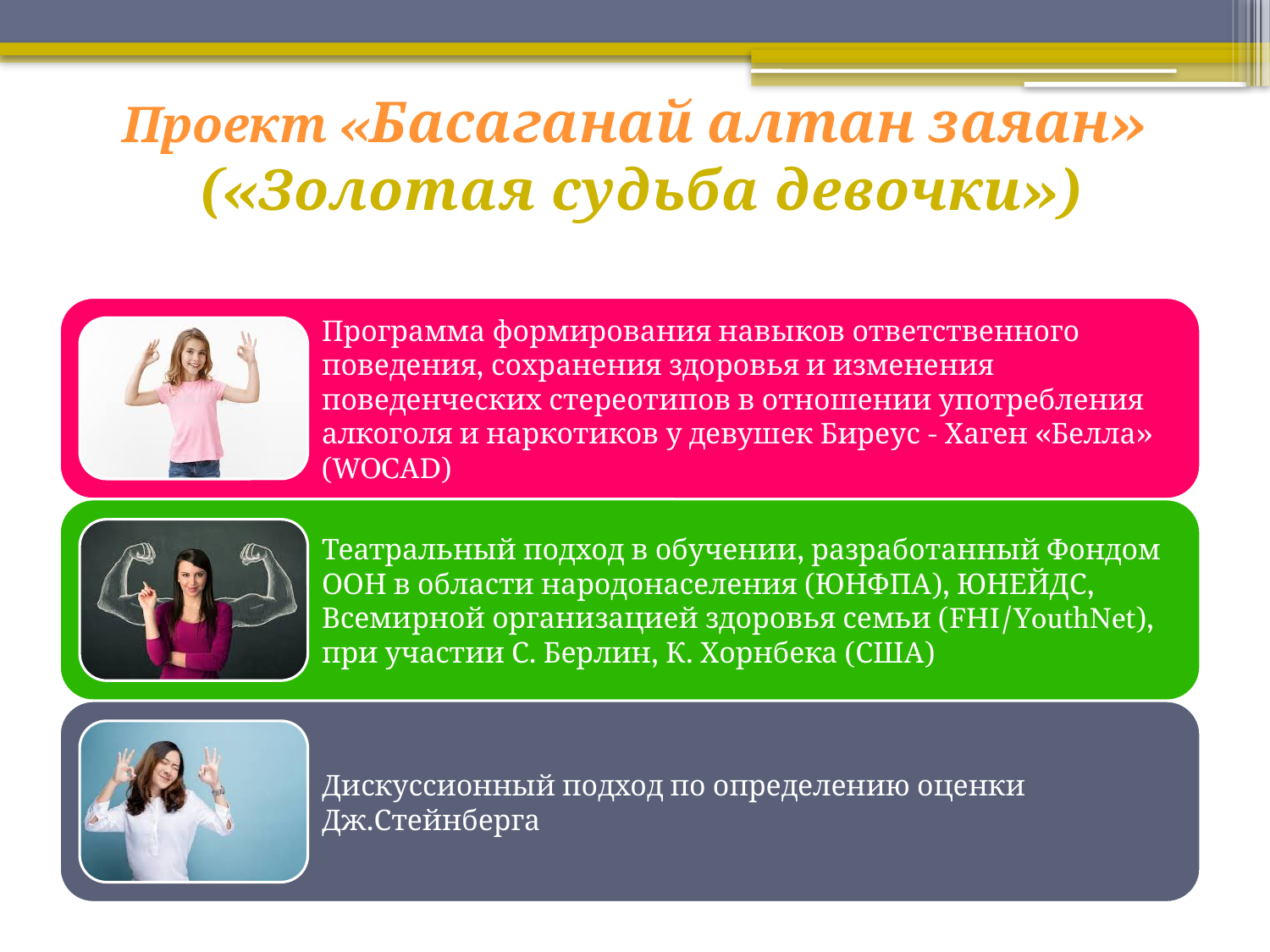

# Проект «Басаганай алтан заяан» («Золотая судьба девочки»)
Программа формирования навыков ответственного поведения, сохранения здоровья и изменения поведенческих стереотипов в отношении употребления алкоголя и наркотиков у девушек Биреус - Хаген «Белла» (WOCAD)
Театральный подход в обучении, разработанный Фондом ООН в области народонаселения (ЮНФПА), ЮНЕЙДС, Всемирной организацией здоровья семьи (FHI/YouthNet), при участии С. Берлин, К. Хорнбека (США)
Дискуссионный подход по определению оценки Дж.Стейнберга